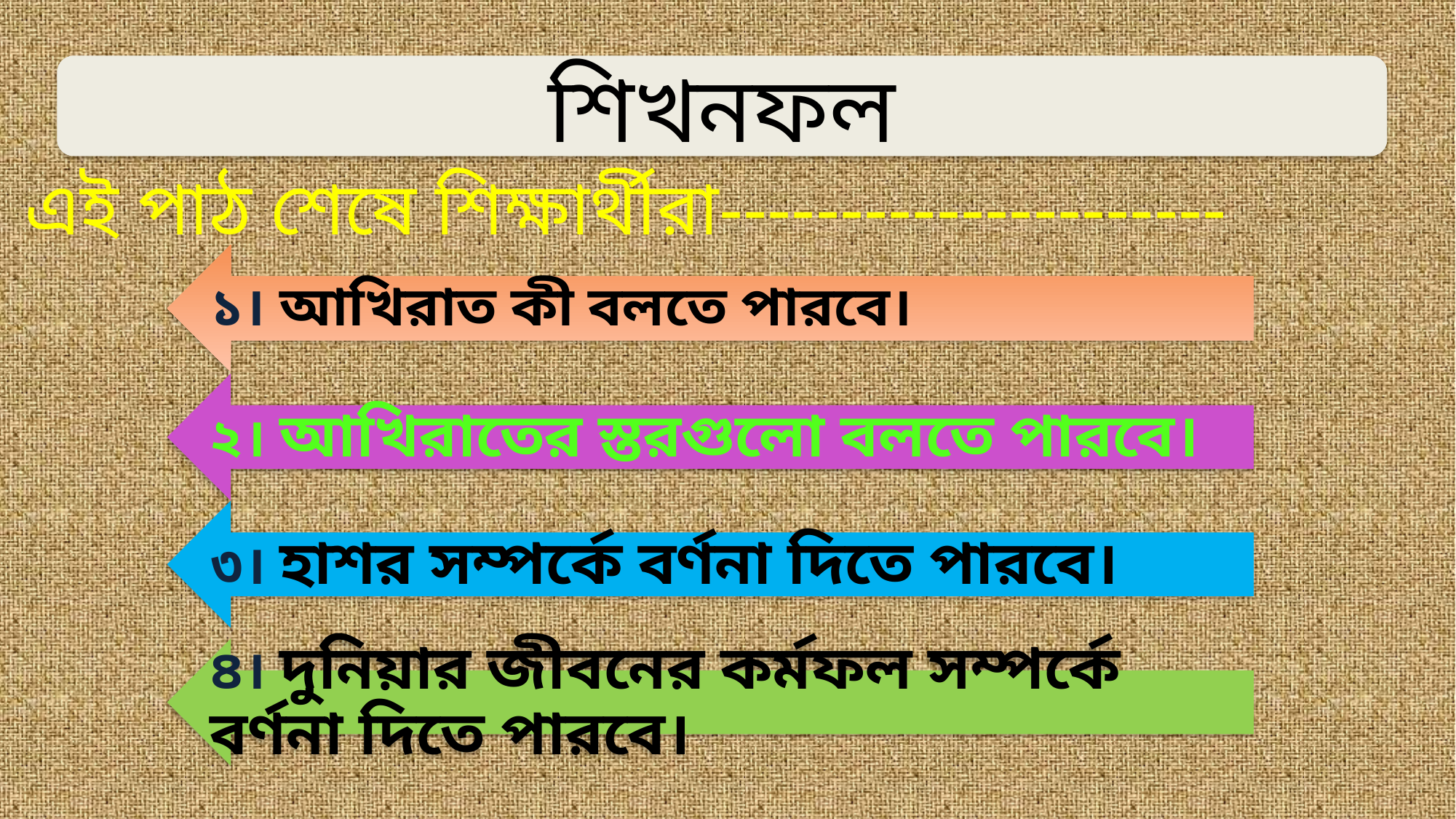

শিখনফল
এই পাঠ শেষে শিক্ষার্থীরা---------------------
১। আখিরাত কী বলতে পারবে।
২। আখিরাতের স্তরগুলো বলতে পারবে।
৩। হাশর সম্পর্কে বর্ণনা দিতে পারবে।
৪। দুনিয়ার জীবনের কর্মফল সম্পর্কে বর্ণনা দিতে পারবে।